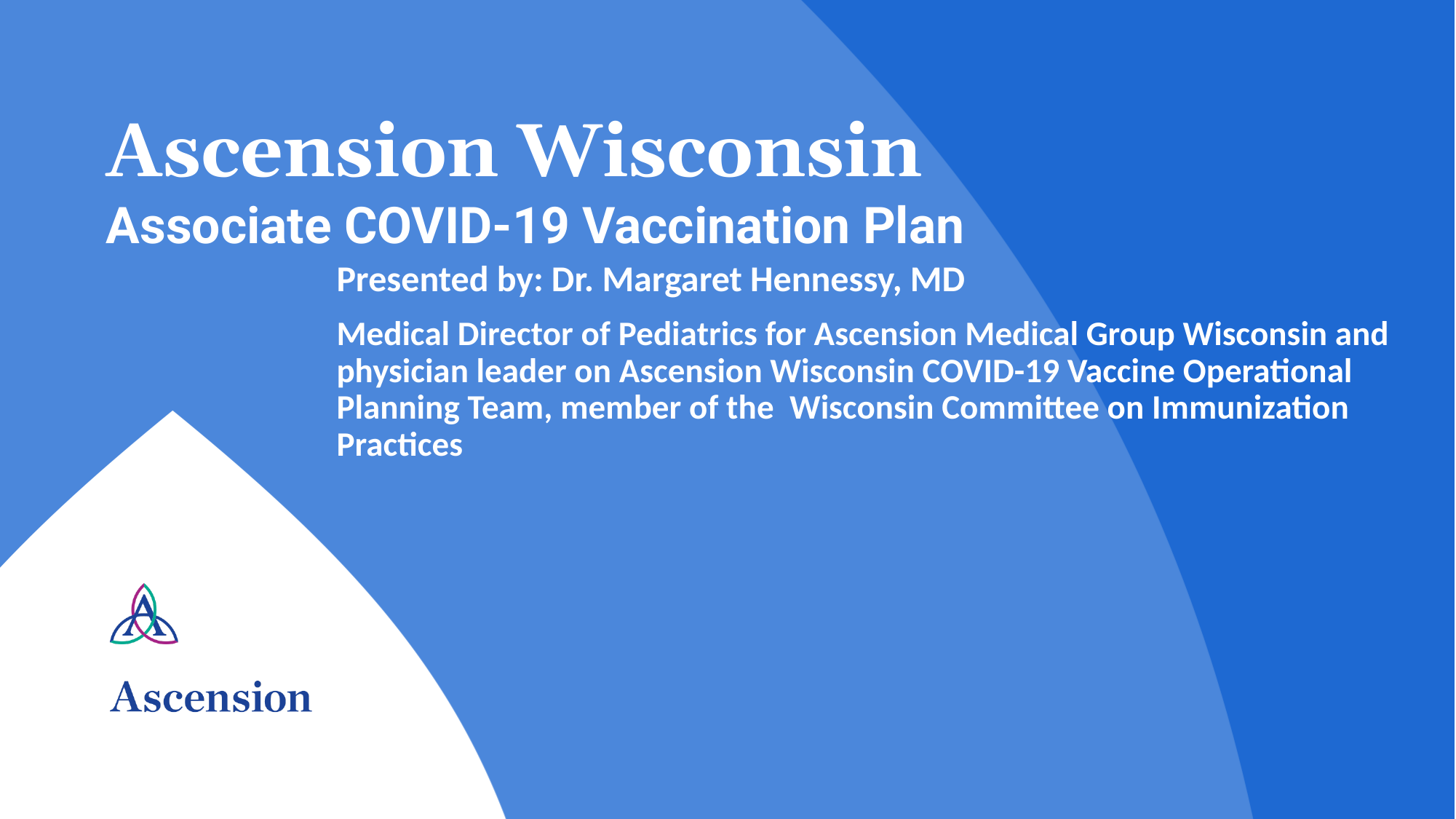

# Ascension Wisconsin
Associate COVID-19 Vaccination Plan
Presented by: Dr. Margaret Hennessy, MD
Medical Director of Pediatrics for Ascension Medical Group Wisconsin and physician leader on Ascension Wisconsin COVID-19 Vaccine Operational Planning Team, member of the  Wisconsin Committee on Immunization Practices